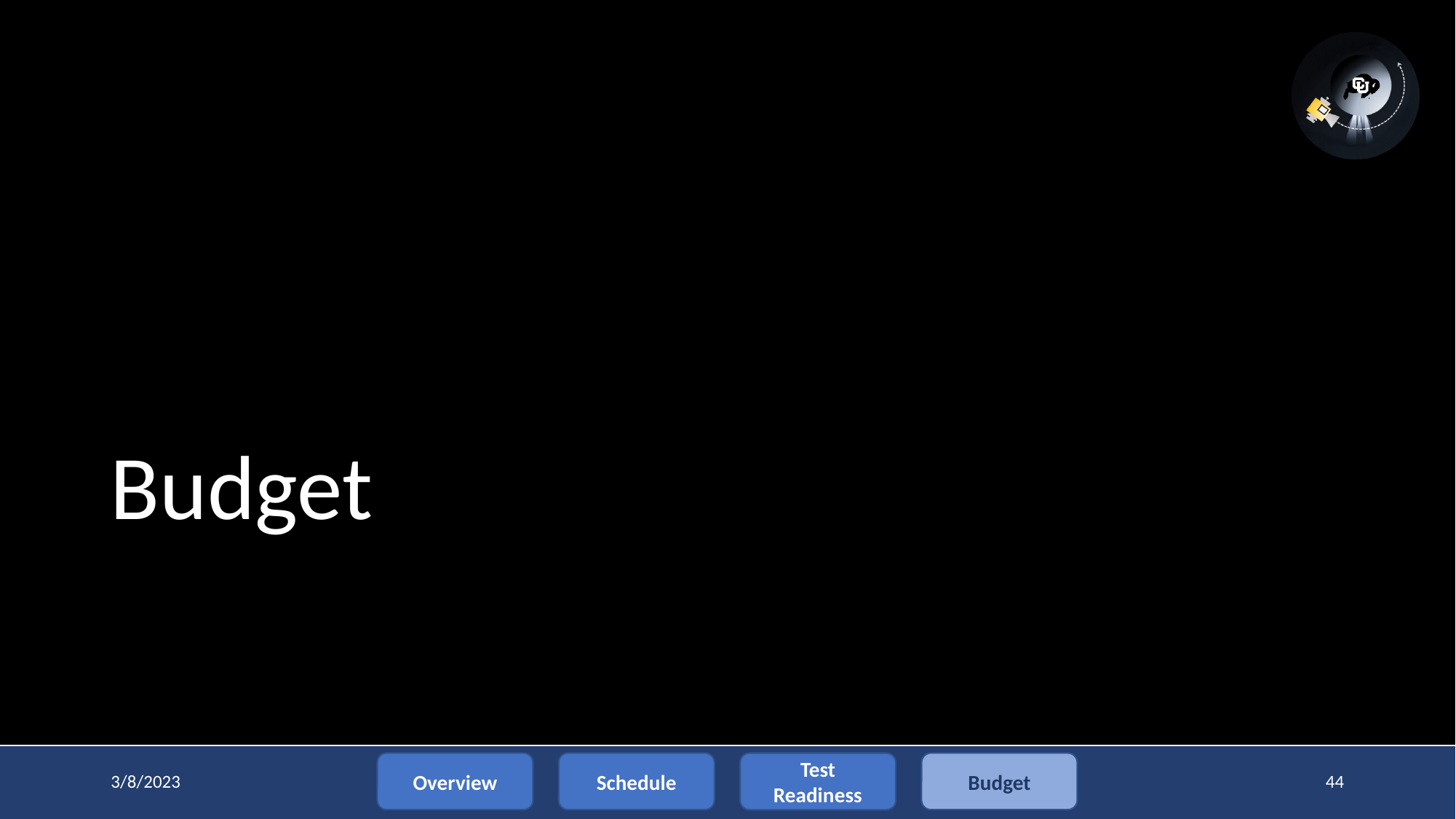

# Budget
Overview
Test Readiness
Budget
Schedule
3/8/2023
44